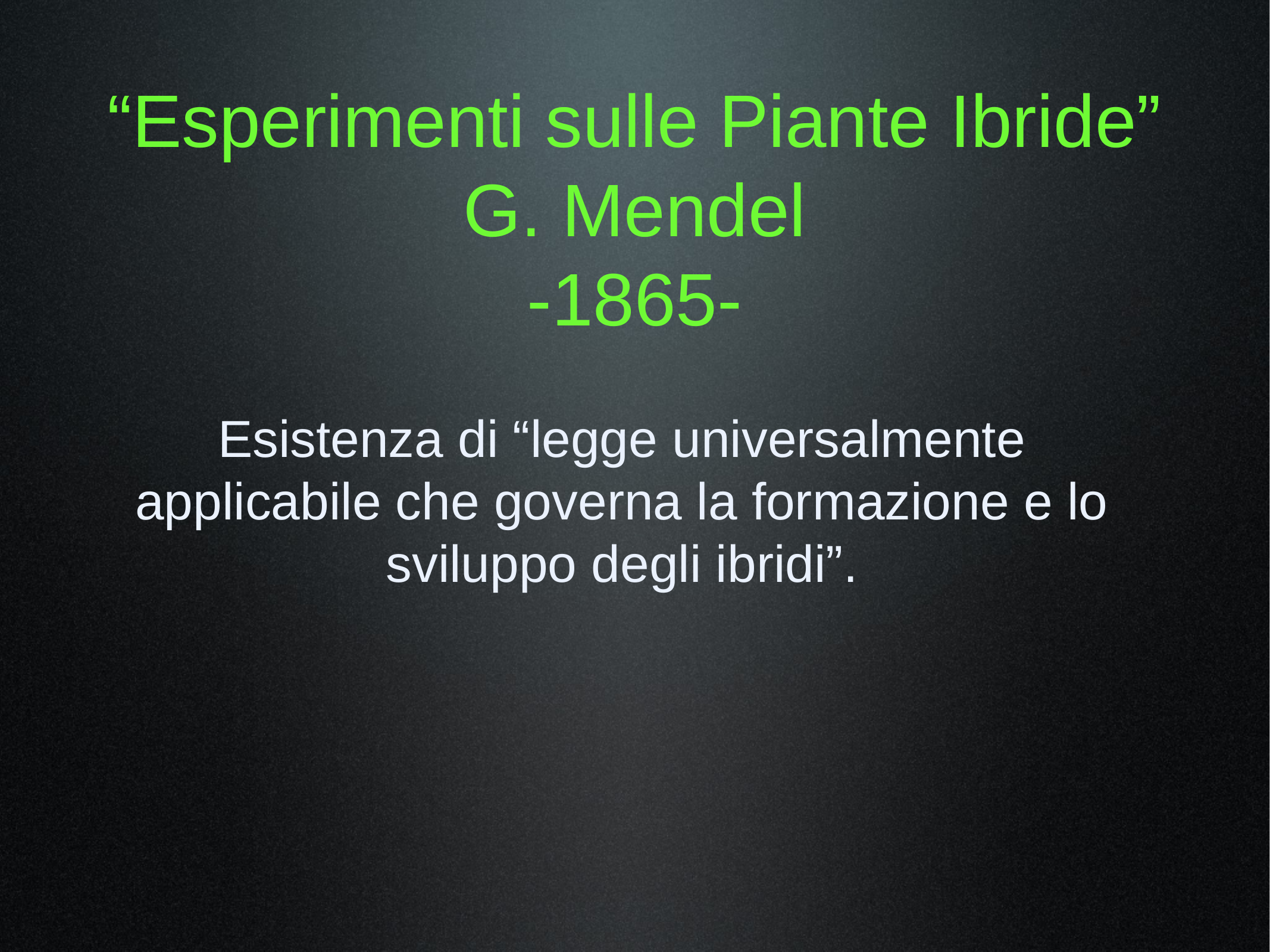

“Esperimenti sulle Piante Ibride”
G. Mendel
-1865-
Esistenza di “legge universalmente applicabile che governa la formazione e lo sviluppo degli ibridi”.